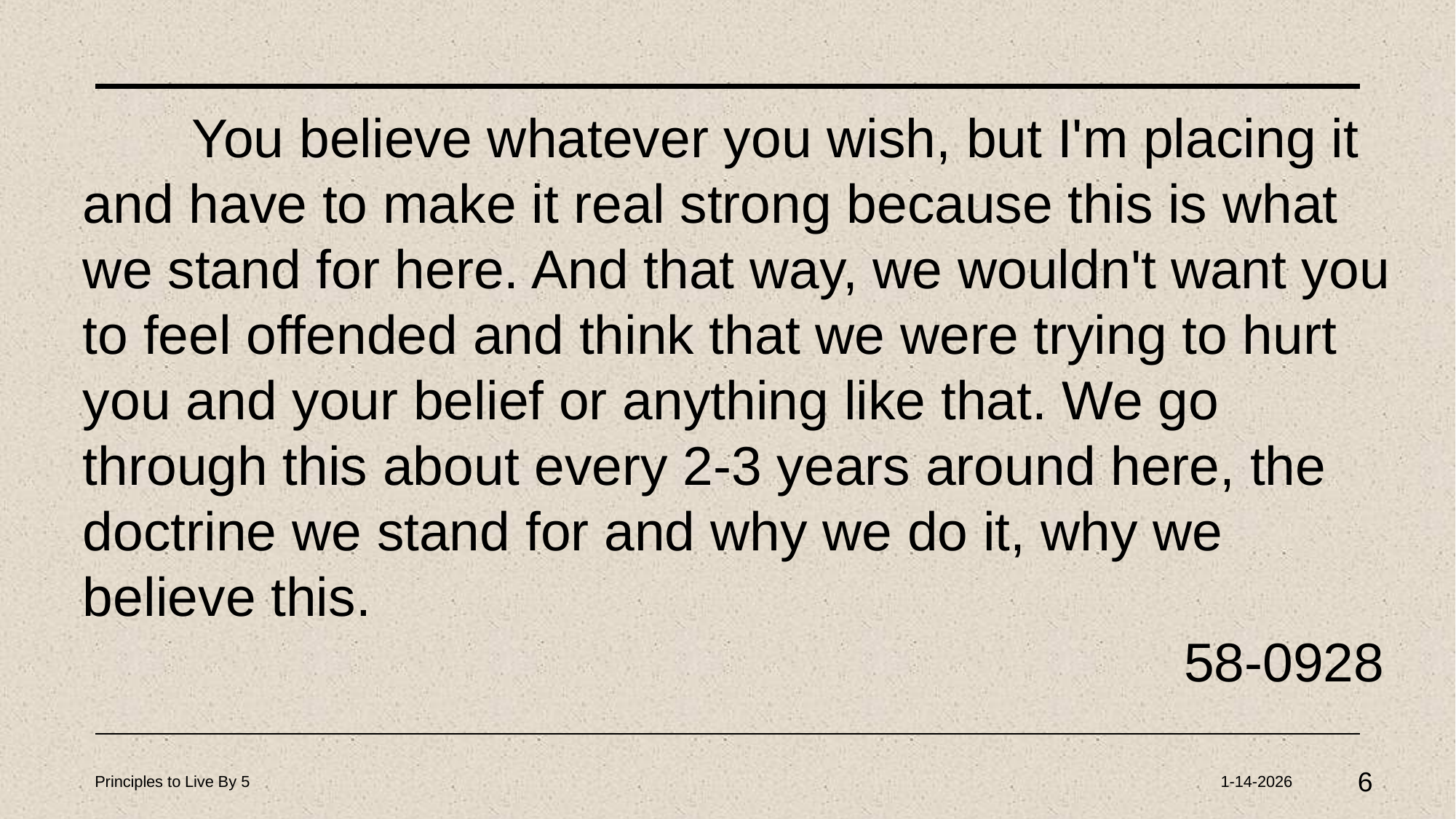

You believe whatever you wish, but I'm placing it and have to make it real strong because this is what we stand for here. And that way, we wouldn't want you to feel offended and think that we were trying to hurt you and your belief or anything like that. We go through this about every 2-3 years around here, the doctrine we stand for and why we do it, why we believe this.
58-0928
Principles to Live By 5
1-14-2026
6